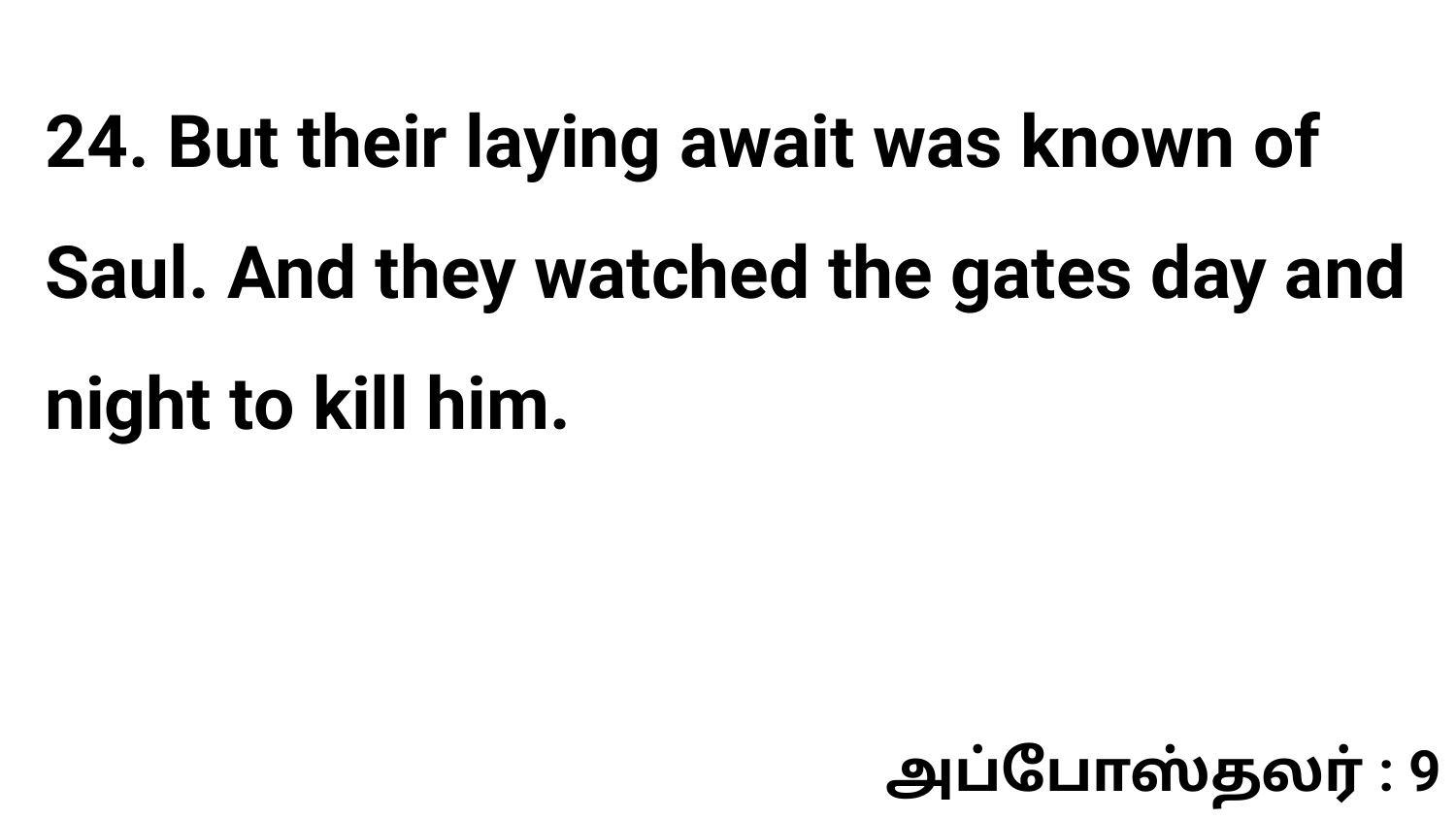

24. But their laying await was known of Saul. And they watched the gates day and night to kill him.
அப்போஸ்தலர் : 9